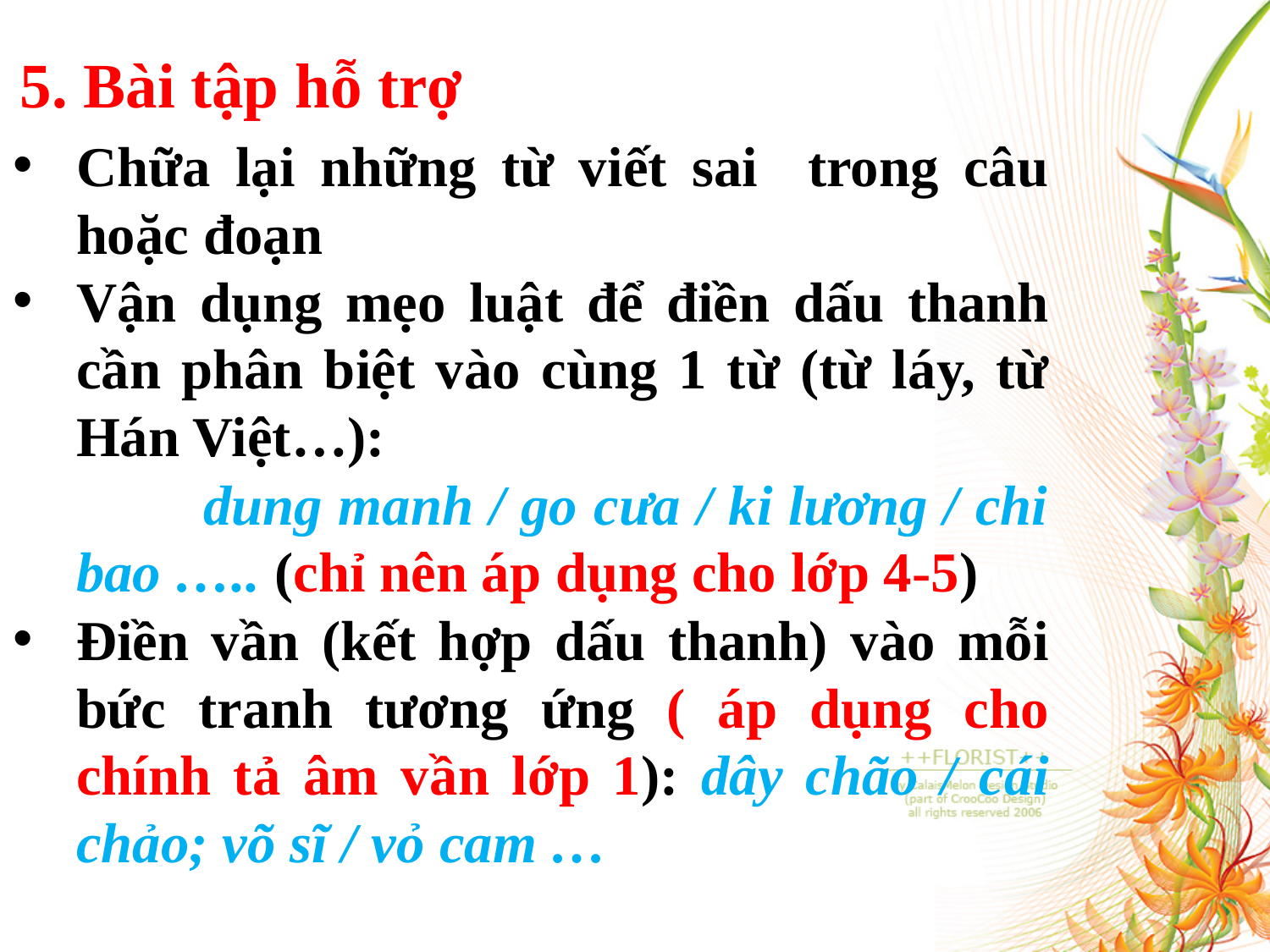

5. Bài tập hỗ trợ
Chữa lại những từ viết sai  trong câu hoặc đoạn
Vận dụng mẹo luật để điền dấu thanh cần phân biệt vào cùng 1 từ (từ láy, từ Hán Việt…):
	dung manh / go cưa / ki lương / chi bao ….. (chỉ nên áp dụng cho lớp 4-5)
Điền vần (kết hợp dấu thanh) vào mỗi bức tranh tương ứng ( áp dụng cho chính tả âm vần lớp 1): dây chão / cái chảo; võ sĩ / vỏ cam …